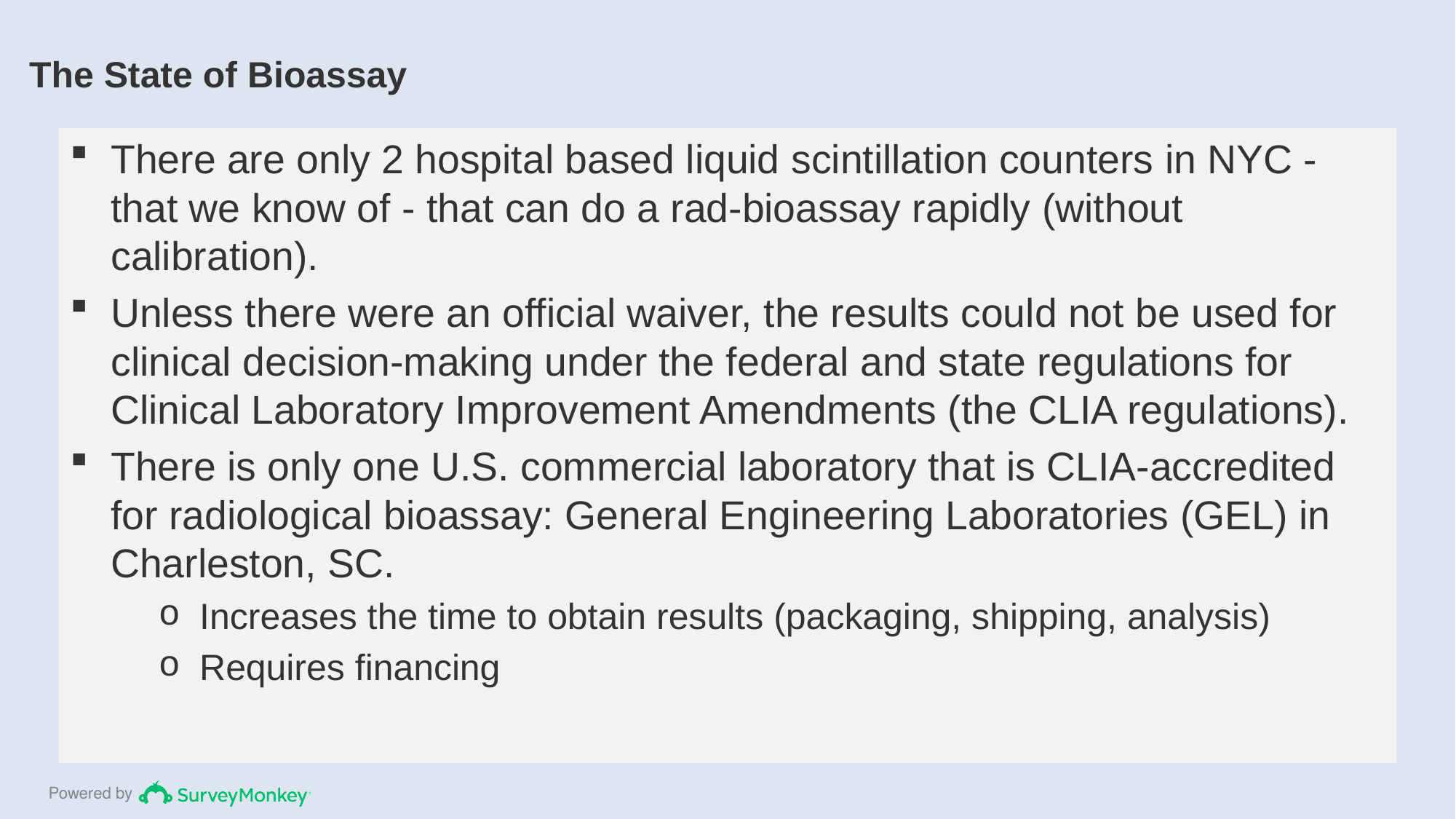

# The State of Bioassay
There are only 2 hospital based liquid scintillation counters in NYC - that we know of - that can do a rad-bioassay rapidly (without calibration).
Unless there were an official waiver, the results could not be used for clinical decision-making under the federal and state regulations for Clinical Laboratory Improvement Amendments (the CLIA regulations).
There is only one U.S. commercial laboratory that is CLIA-accredited for radiological bioassay: General Engineering Laboratories (GEL) in Charleston, SC.
Increases the time to obtain results (packaging, shipping, analysis)
Requires financing